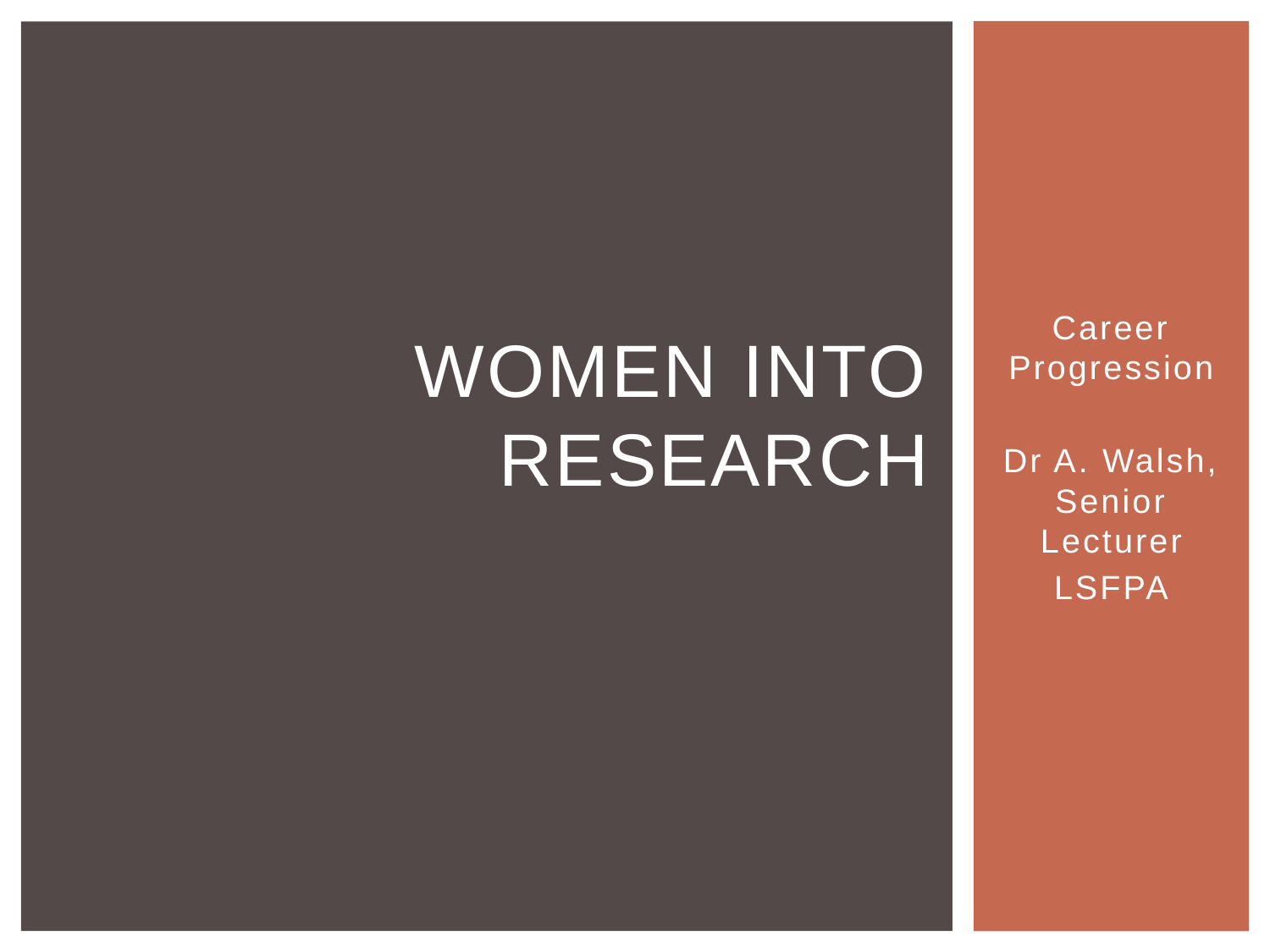

# Women into research
Career Progression

Dr A. Walsh, Senior Lecturer
LSFPA